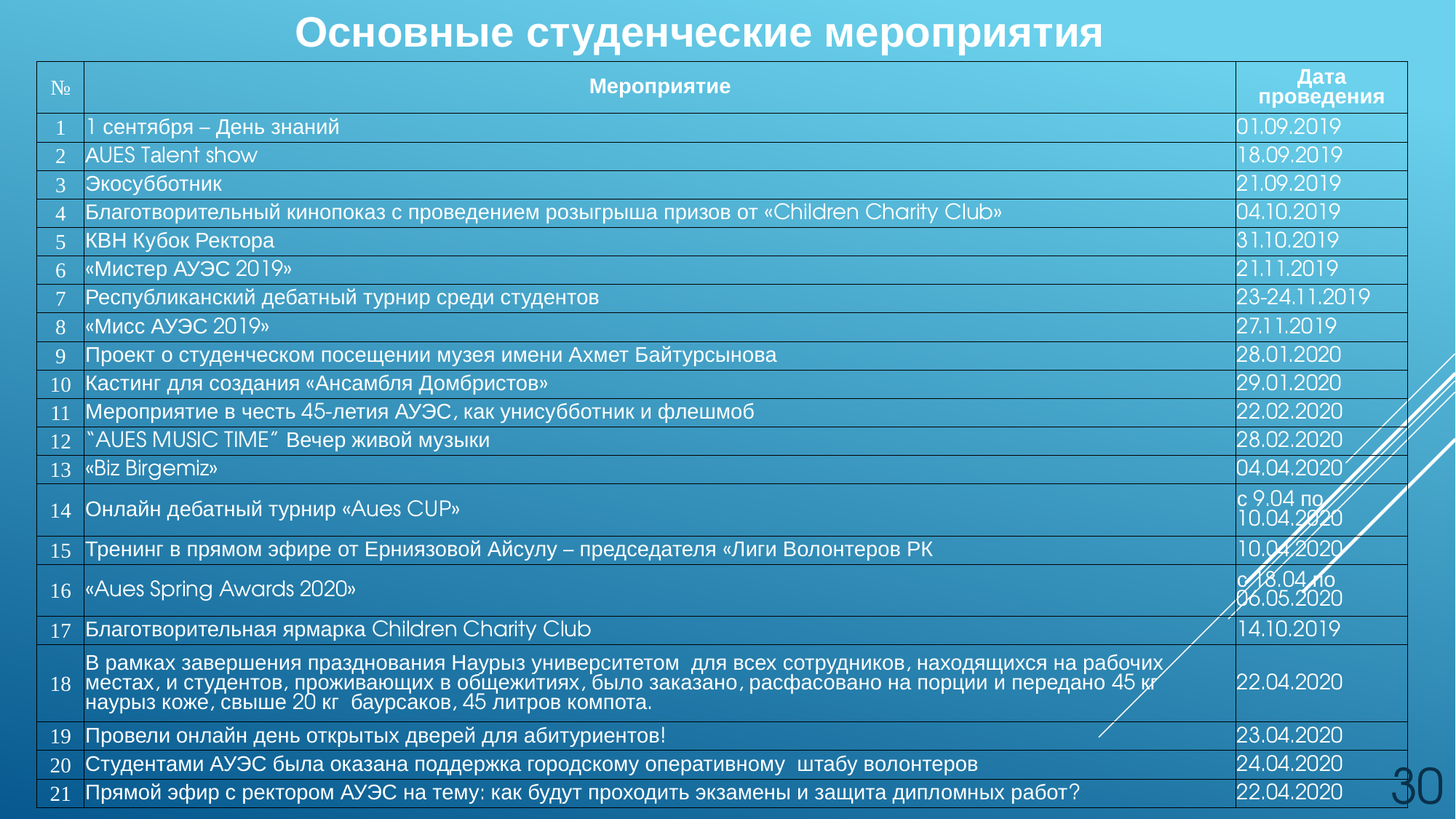

Основные студенческие мероприятия
| № | Мероприятие | Дата проведения |
| --- | --- | --- |
| 1 | 1 сентября – День знаний | 01.09.2019 |
| 2 | АUES Tаlent show | 18.09.2019 |
| 3 | Экосубботник | 21.09.2019 |
| 4 | Благотворительный кинопоказ с проведением розыгрыша призов от «Children Charity Club» | 04.10.2019 |
| 5 | КВН Кубок Ректора | 31.10.2019 |
| 6 | «Мистер АУЭС 2019» | 21.11.2019 |
| 7 | Республиканский дебатный турнир среди студентов | 23-24.11.2019 |
| 8 | «Мисс АУЭС 2019» | 27.11.2019 |
| 9 | Проект о студенческом посещении музея имени Ахмет Байтурсынова | 28.01.2020 |
| 10 | Кастинг для создания «Ансамбля Домбристов» | 29.01.2020 |
| 11 | Мероприятие в честь 45-летия АУЭС, как унисубботник и флешмоб | 22.02.2020 |
| 12 | “AUES MUSIC TIME” Вечер живой музыки | 28.02.2020 |
| 13 | «Biz Birgemiz» | 04.04.2020 |
| 14 | Онлайн дебатный турнир «Aues CUP» | с 9.04 по 10.04.2020 |
| 15 | Тренинг в прямом эфире от Ерниязовой Айсулу – председателя «Лиги Волонтеров РК | 10.04.2020 |
| 16 | «Aues Spring Awards 2020» | с 18.04 по 06.05.2020 |
| 17 | Благотворительная ярмарка Children Charity Club | 14.10.2019 |
| 18 | В рамках завершения празднования Наурыз университетом  для всех сотрудников, находящихся на рабочих местах, и студентов, проживающих в общежитиях, было заказано, расфасовано на порции и передано 45 кг наурыз коже, свыше 20 кг  баурсаков, 45 литров компота. | 22.04.2020 |
| 19 | Провели онлайн день открытых дверей для абитуриентов! | 23.04.2020 |
| 20 | Студентами АУЭС была оказана поддержка городскому оперативному штабу волонтеров | 24.04.2020 |
| 21 | Прямой эфир с ректором АУЭС на тему: как будут проходить экзамены и защита дипломных работ? | 22.04.2020 |

30